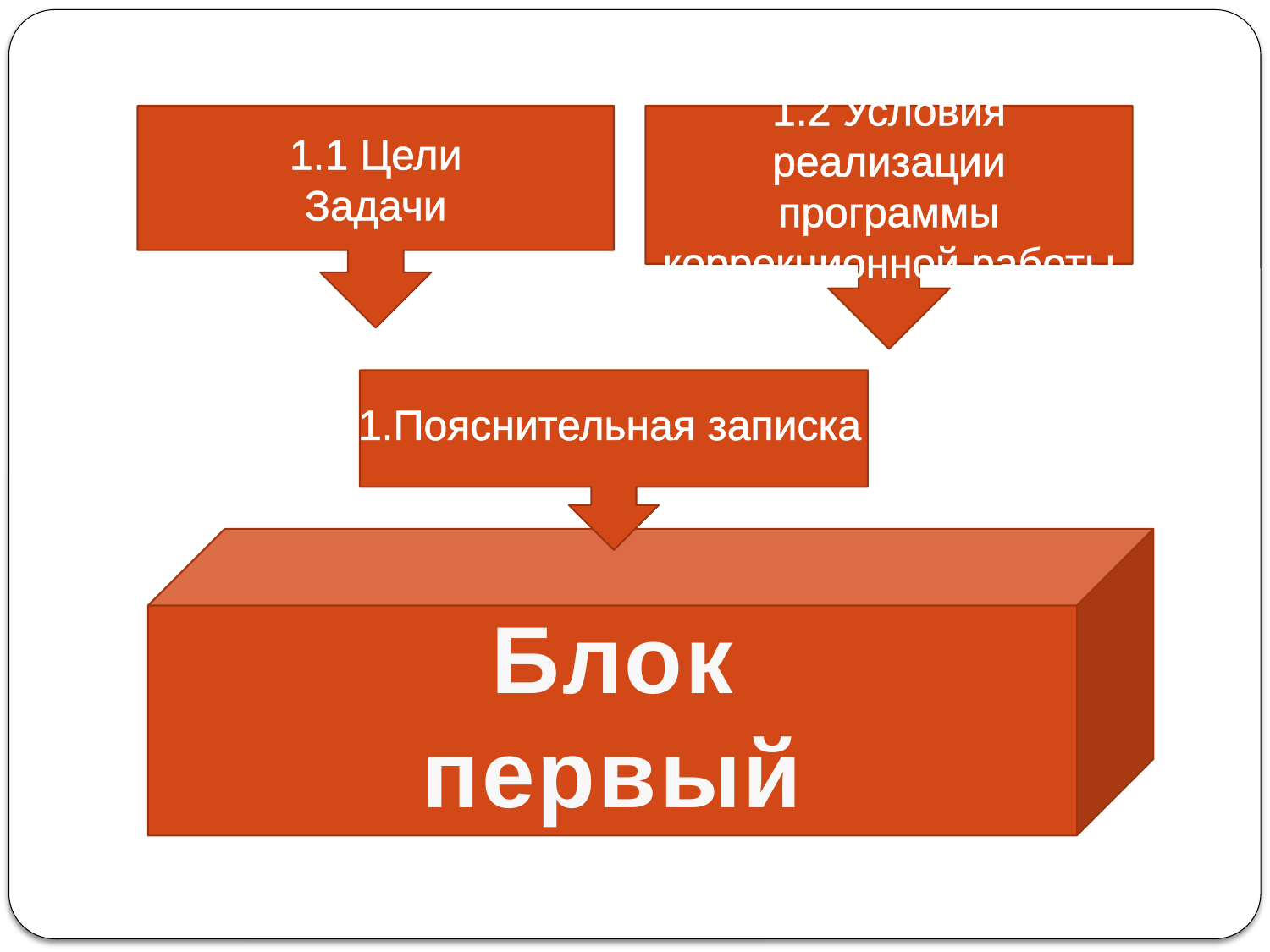

1.1 Цели
Задачи
1.2 Условия реализации программы коррекционной работы

1.Пояснительная записка

Блок
первый